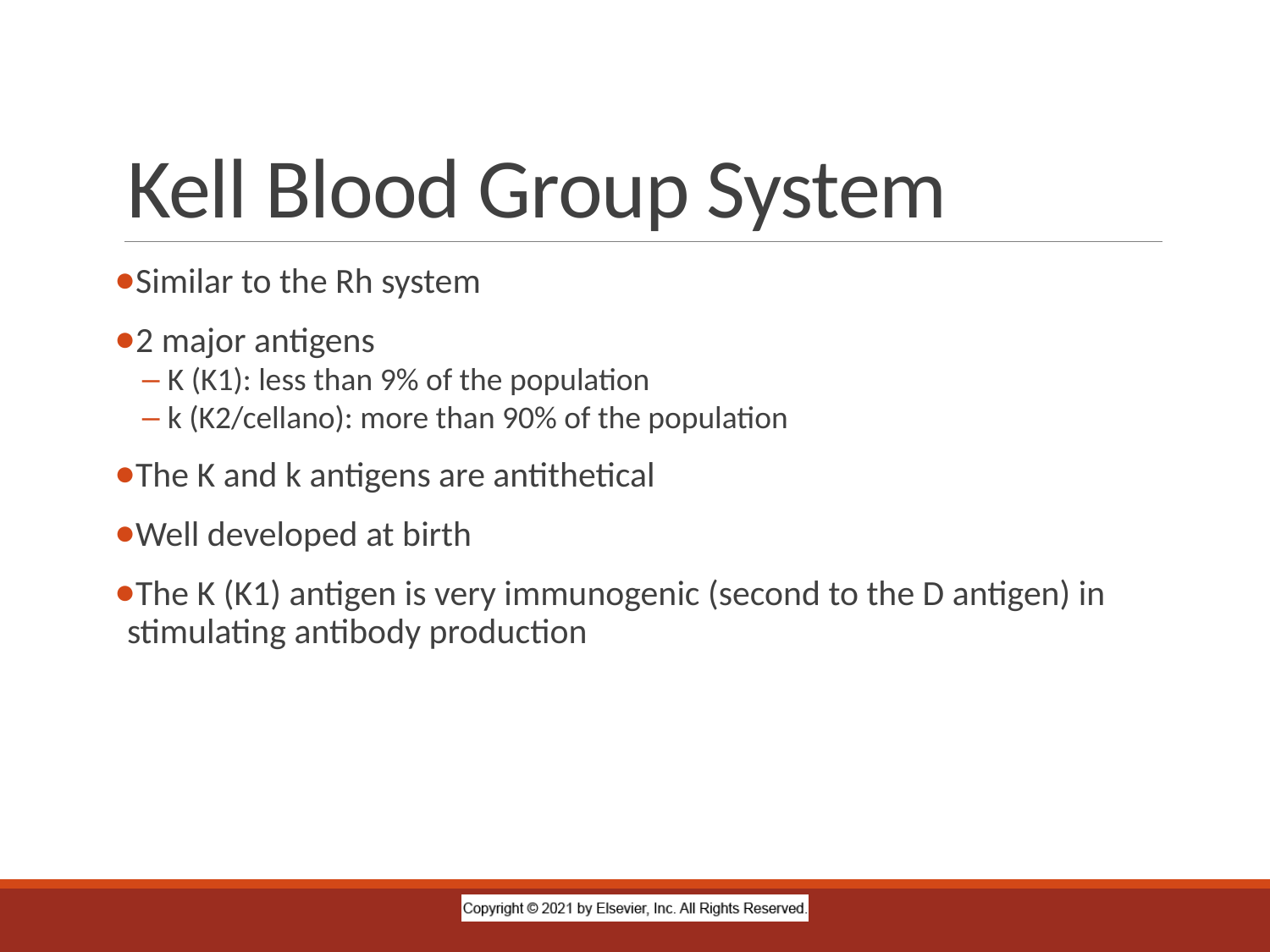

# Kell Blood Group System
Similar to the Rh system
2 major antigens
K (K1): less than 9% of the population
k (K2/cellano): more than 90% of the population
The K and k antigens are antithetical
Well developed at birth
The K (K1) antigen is very immunogenic (second to the D antigen) in stimulating antibody production